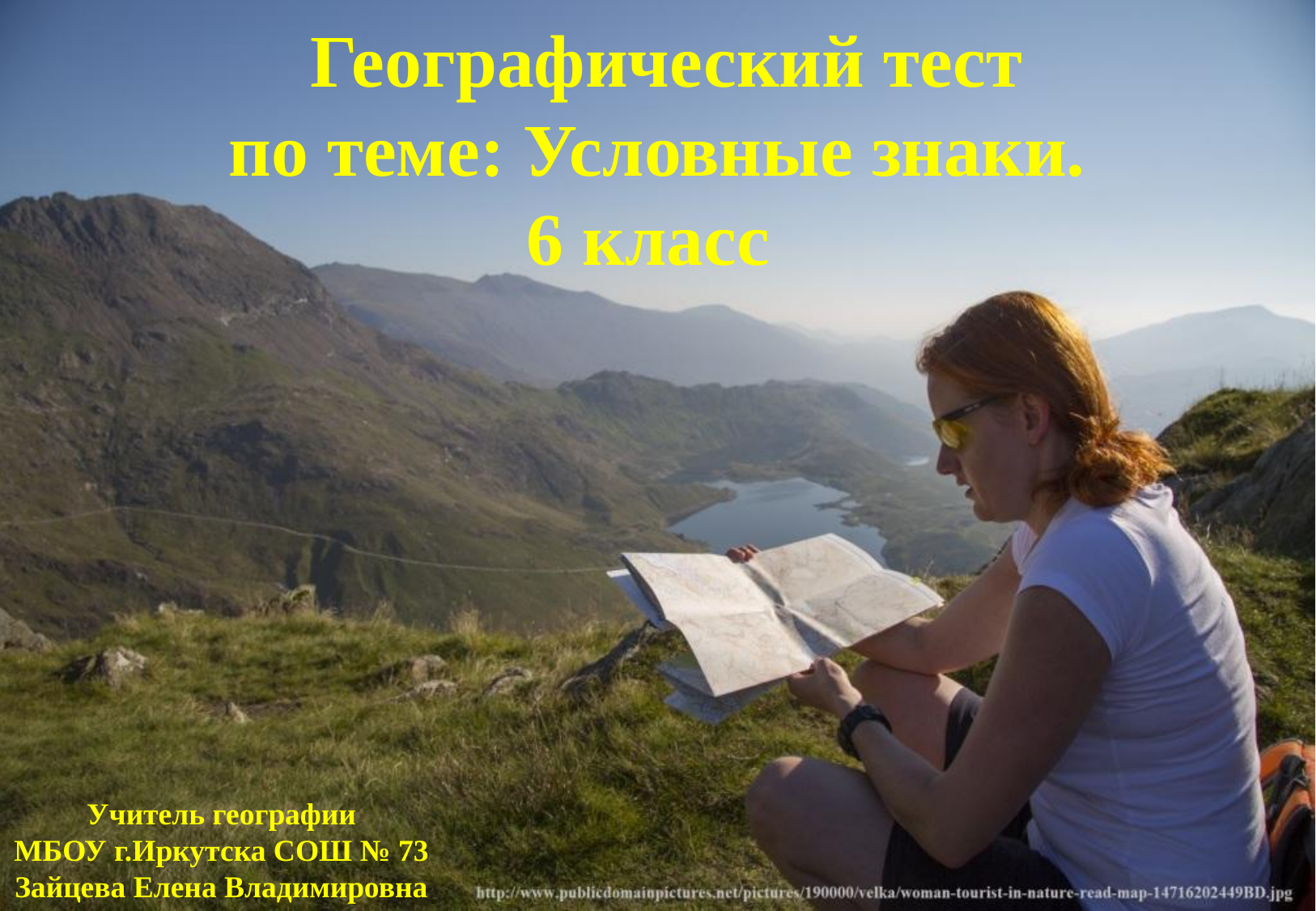

# Географический тест по теме: Условные знаки. 6 класс
Учитель географии
МБОУ г.Иркутска СОШ № 73
Зайцева Елена Владимировна